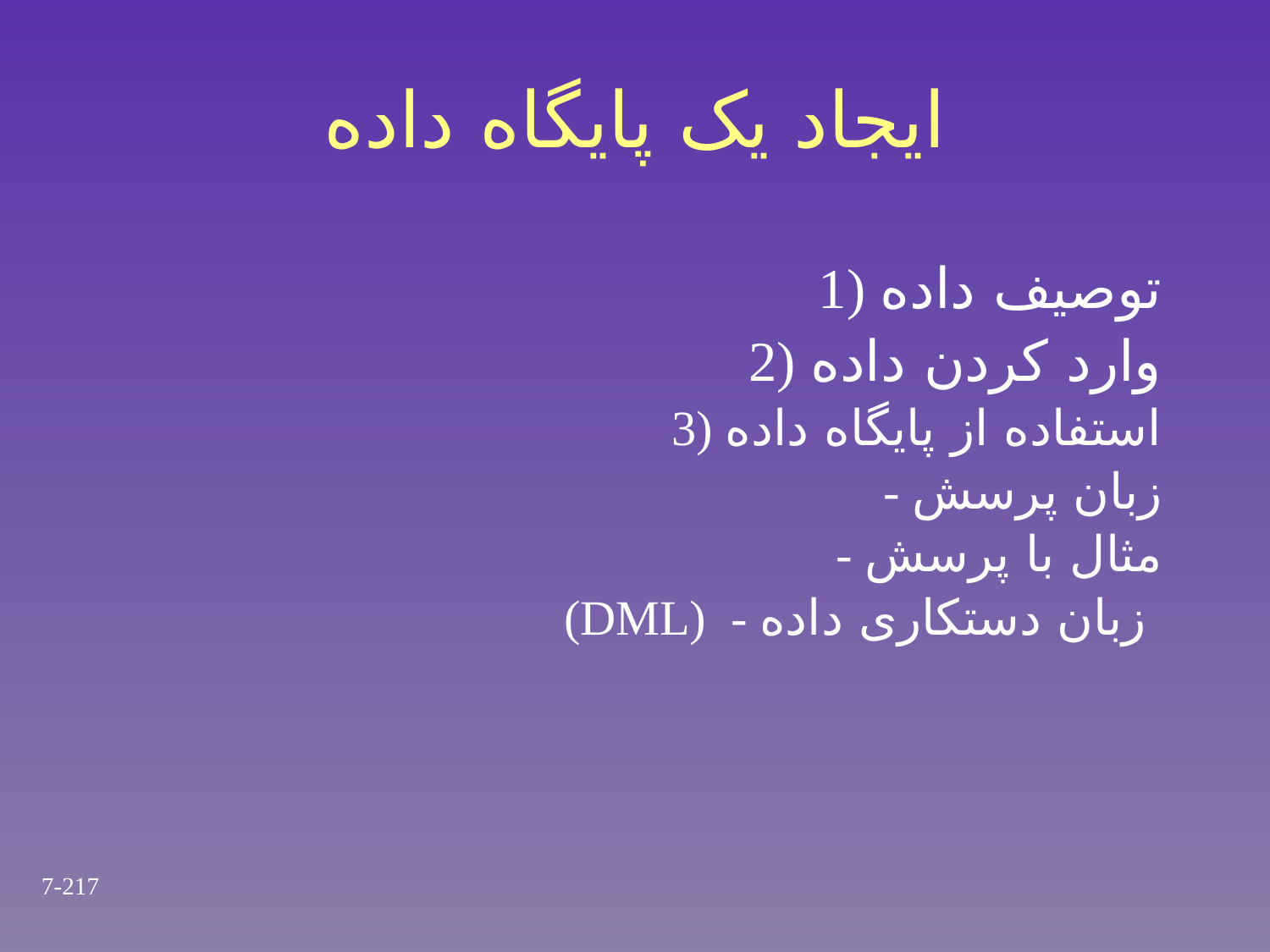

# ایجاد یک پایگاه داده
1) توصیف داده
2) وارد کردن داده
3) استفاده از پایگاه داده
  - زبان پرسش
  - مثال با پرسش
  (DML)  - زبان دستکاری داده

7-217